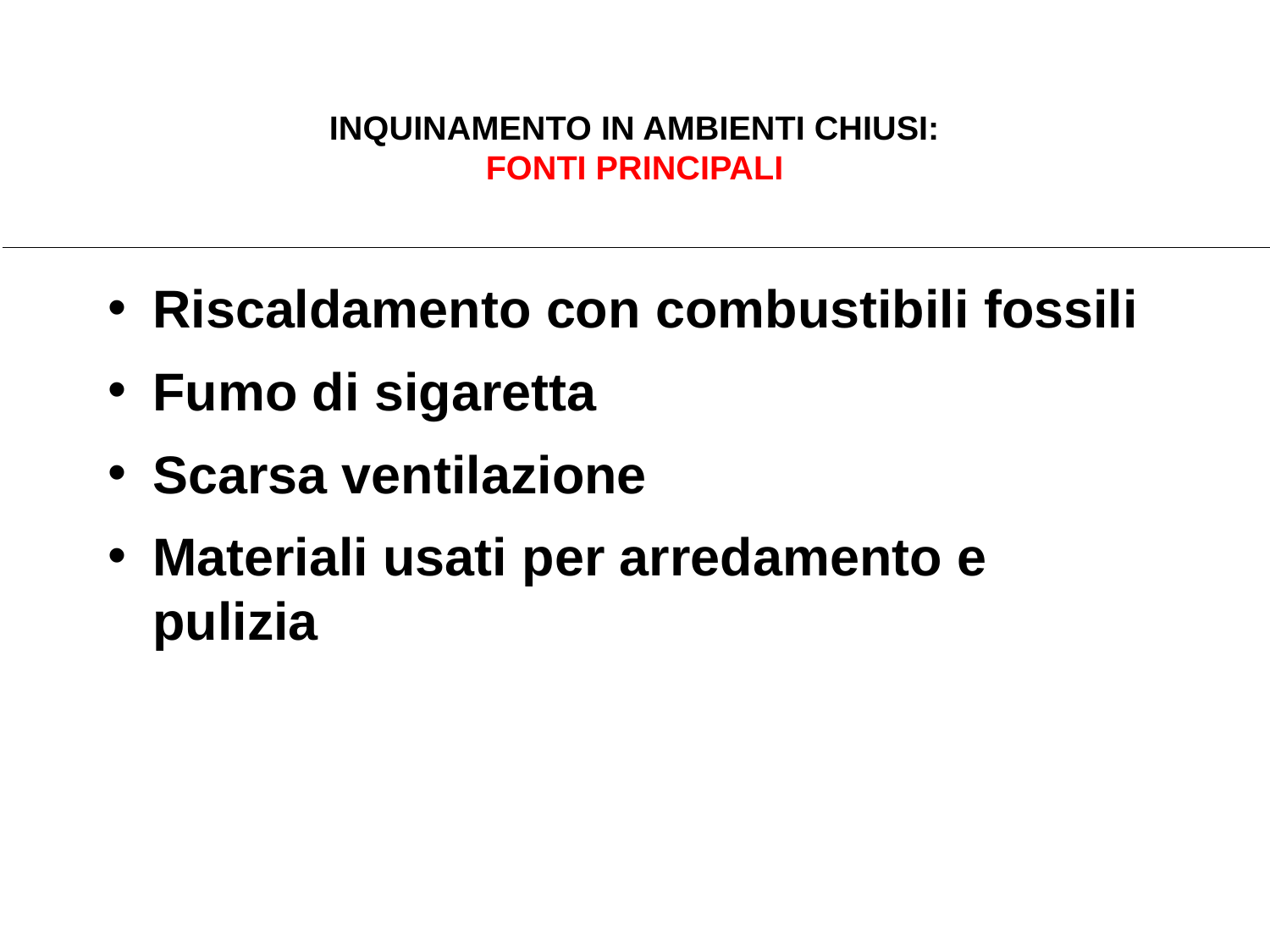

# INQUINAMENTO IN AMBIENTI CHIUSI: FONTI PRINCIPALI
Riscaldamento con combustibili fossili
Fumo di sigaretta
Scarsa ventilazione
Materiali usati per arredamento e pulizia